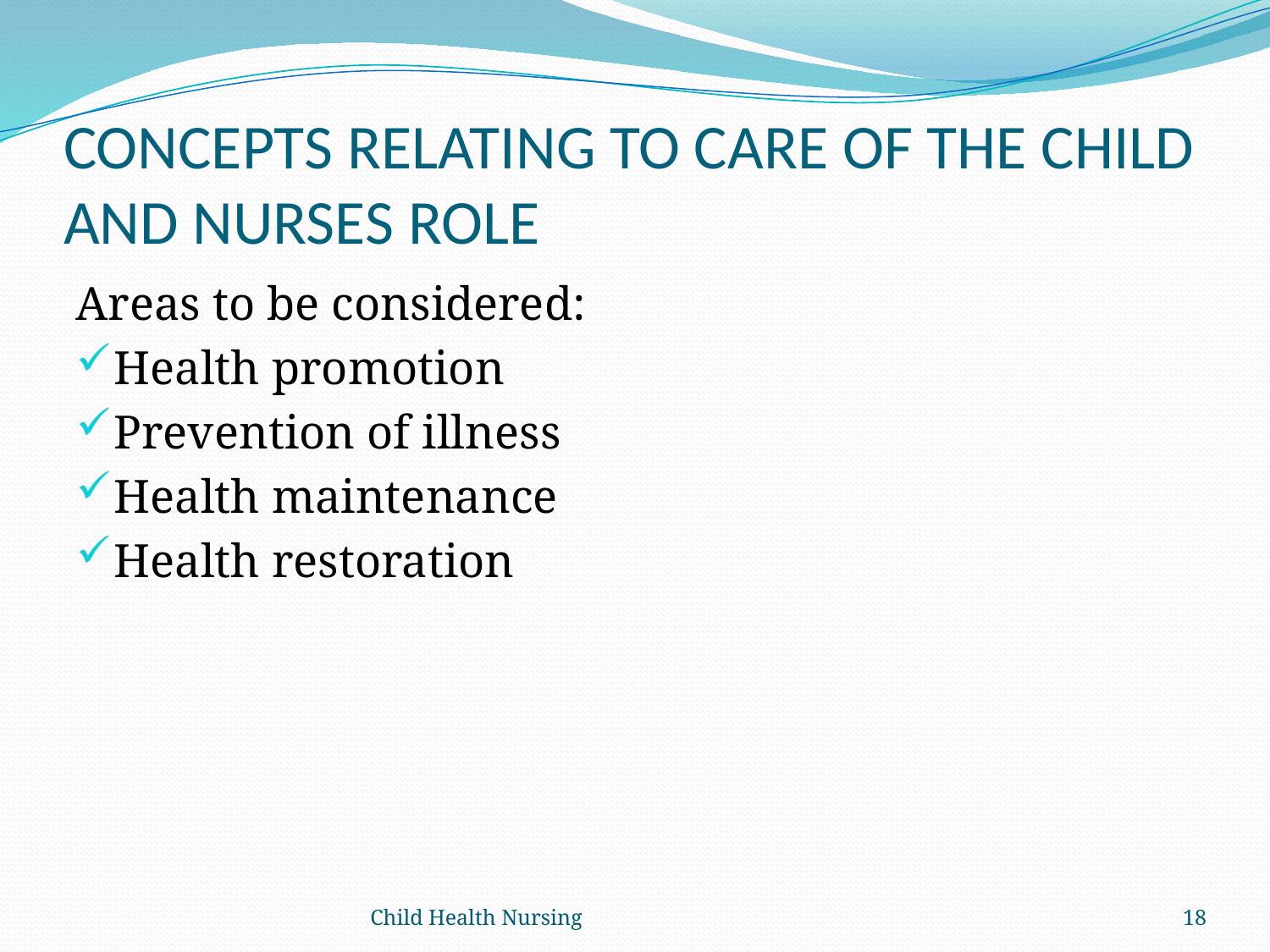

# CONCEPTS RELATING TO CARE OF THE CHILD AND NURSES ROLE
Areas to be considered:
Health promotion
Prevention of illness
Health maintenance
Health restoration
Child Health Nursing
18